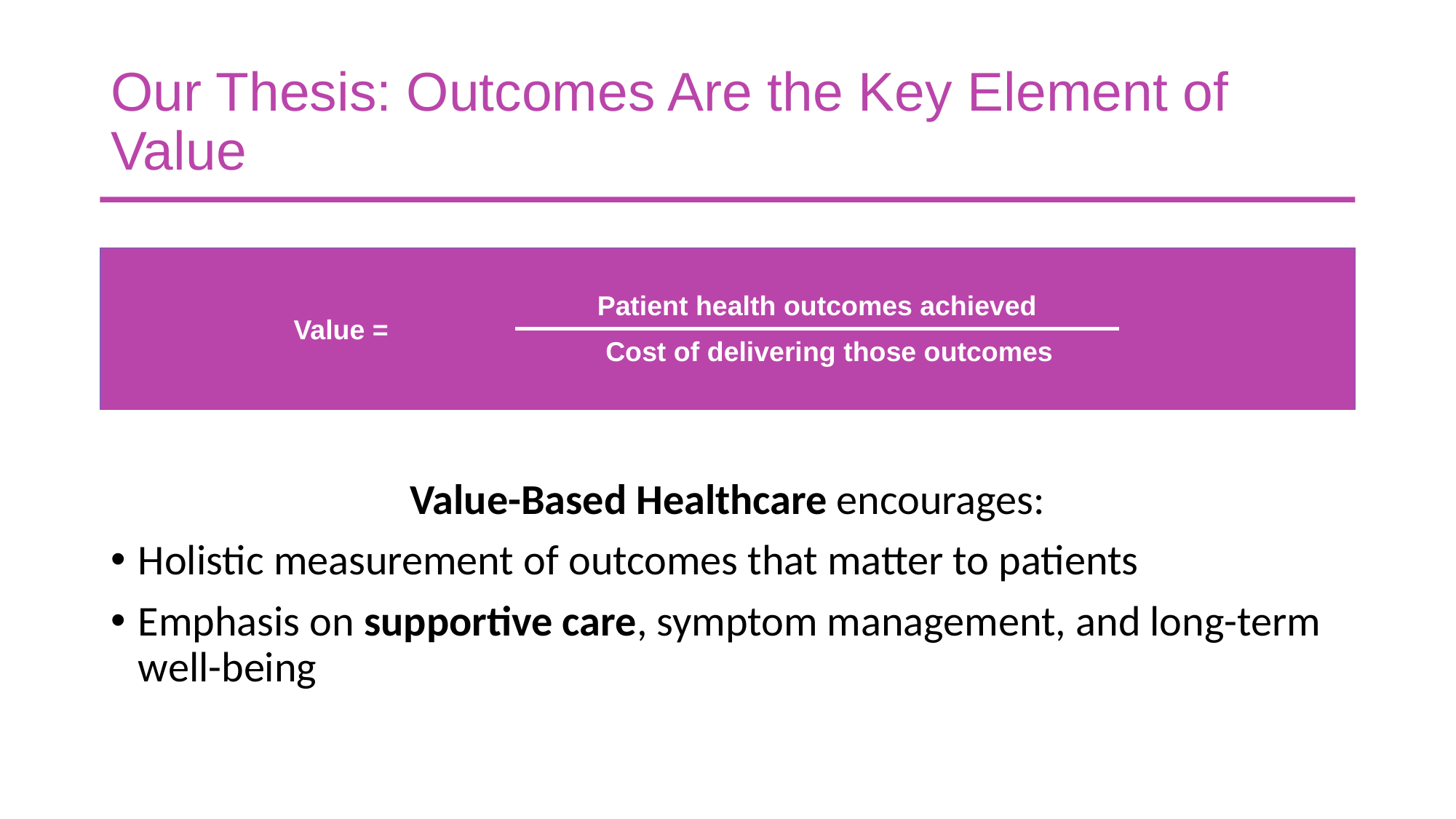

# Our Thesis: Outcomes Are the Key Element of Value
Value =
Patient health outcomes achieved
Cost of delivering those outcomes
Value-Based Healthcare encourages:
Holistic measurement of outcomes that matter to patients
Emphasis on supportive care, symptom management, and long-term well-being